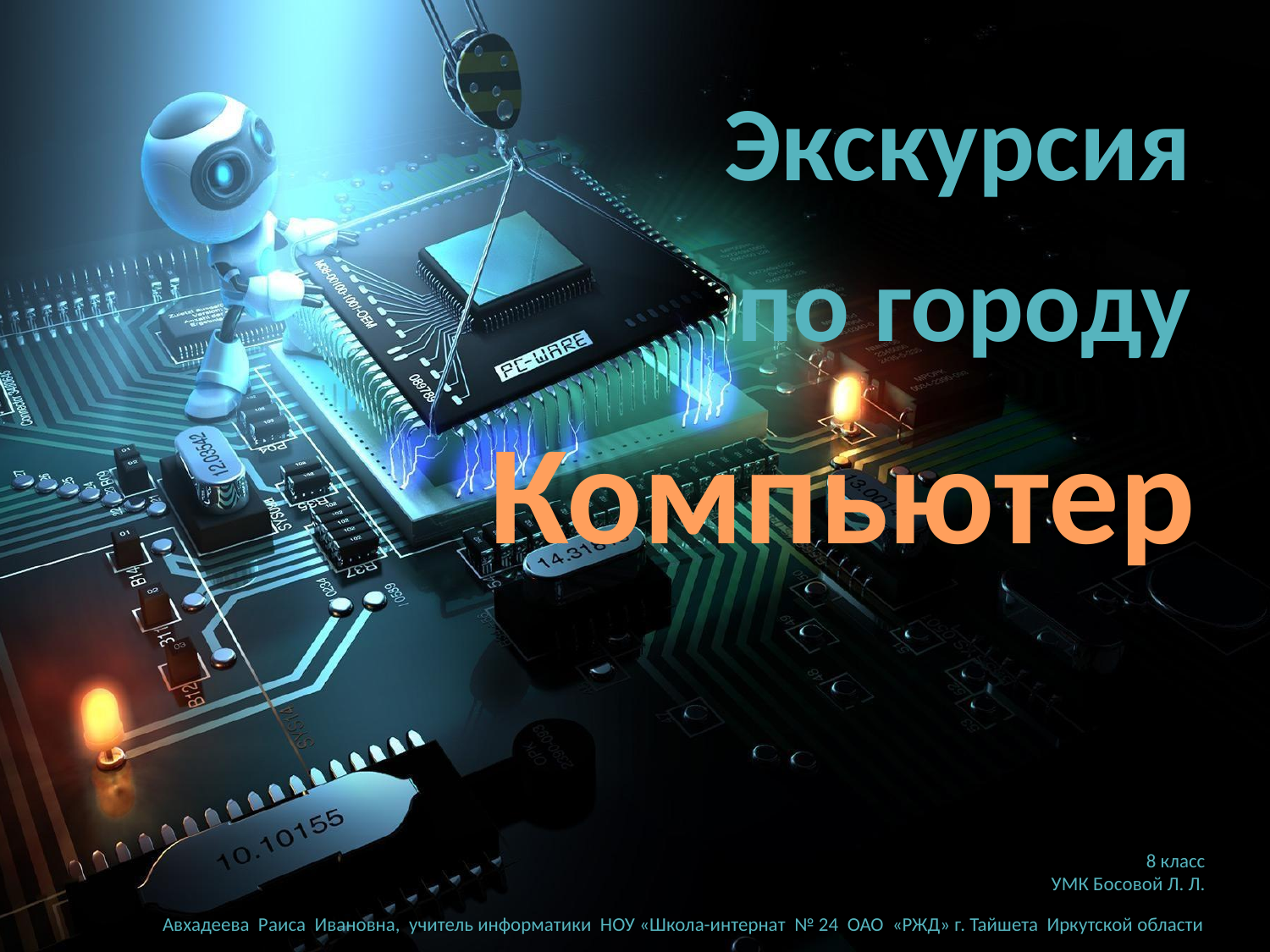

Экскурсия

по городу
Компьютер
8 класс
УМК Босовой Л. Л.
Авхадеева  Раиса  Ивановна,  учитель информатики  НОУ «Школа-интернат  № 24  ОАО  «РЖД» г. Тайшета  Иркутской области